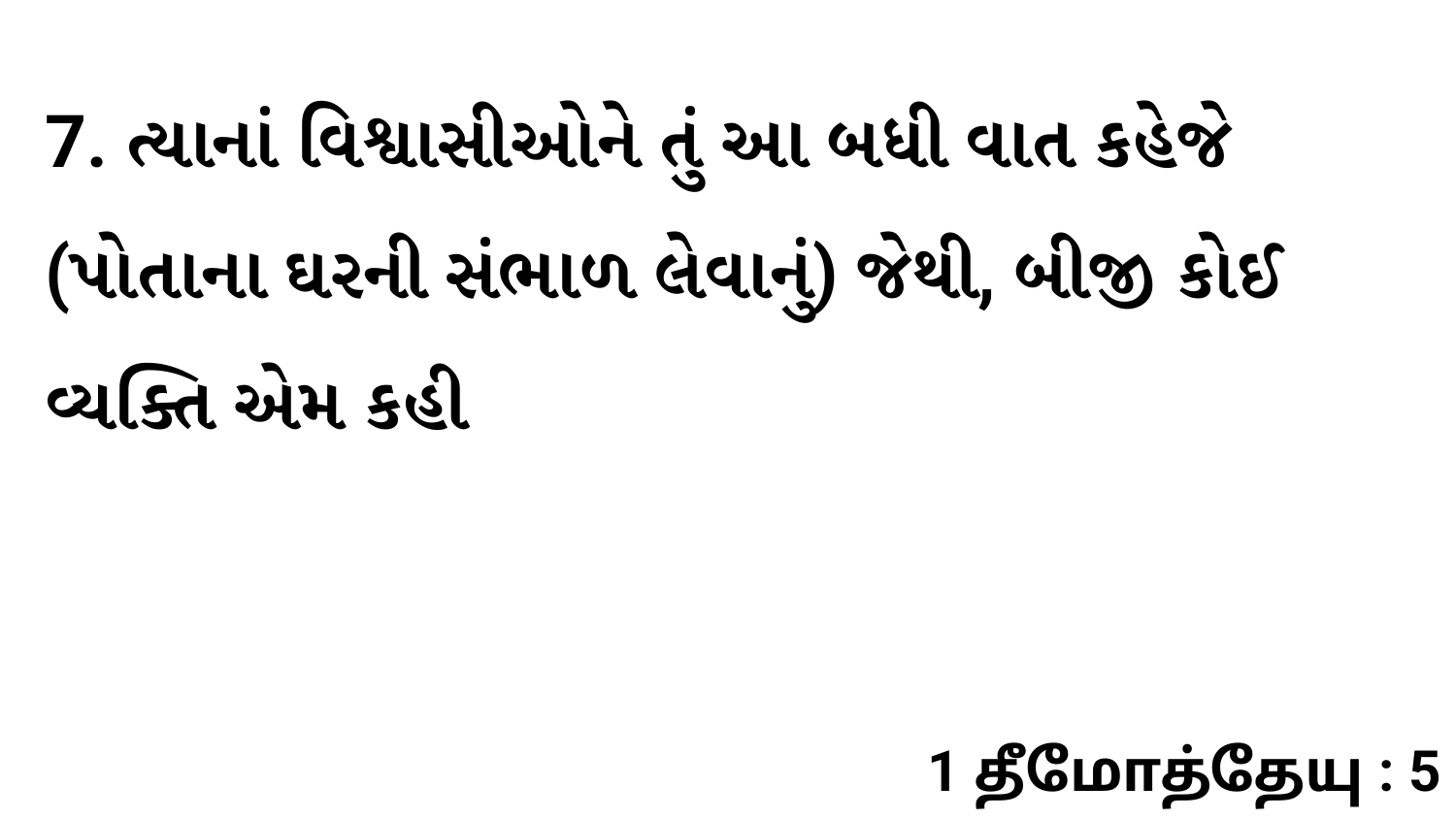

7. ત્યાનાં વિશ્વાસીઓને તું આ બધી વાત કહેજે (પોતાના ઘરની સંભાળ લેવાનું) જેથી, બીજી કોઈ વ્યક્તિ એમ કહી
1 தீமோத்தேயு : 5